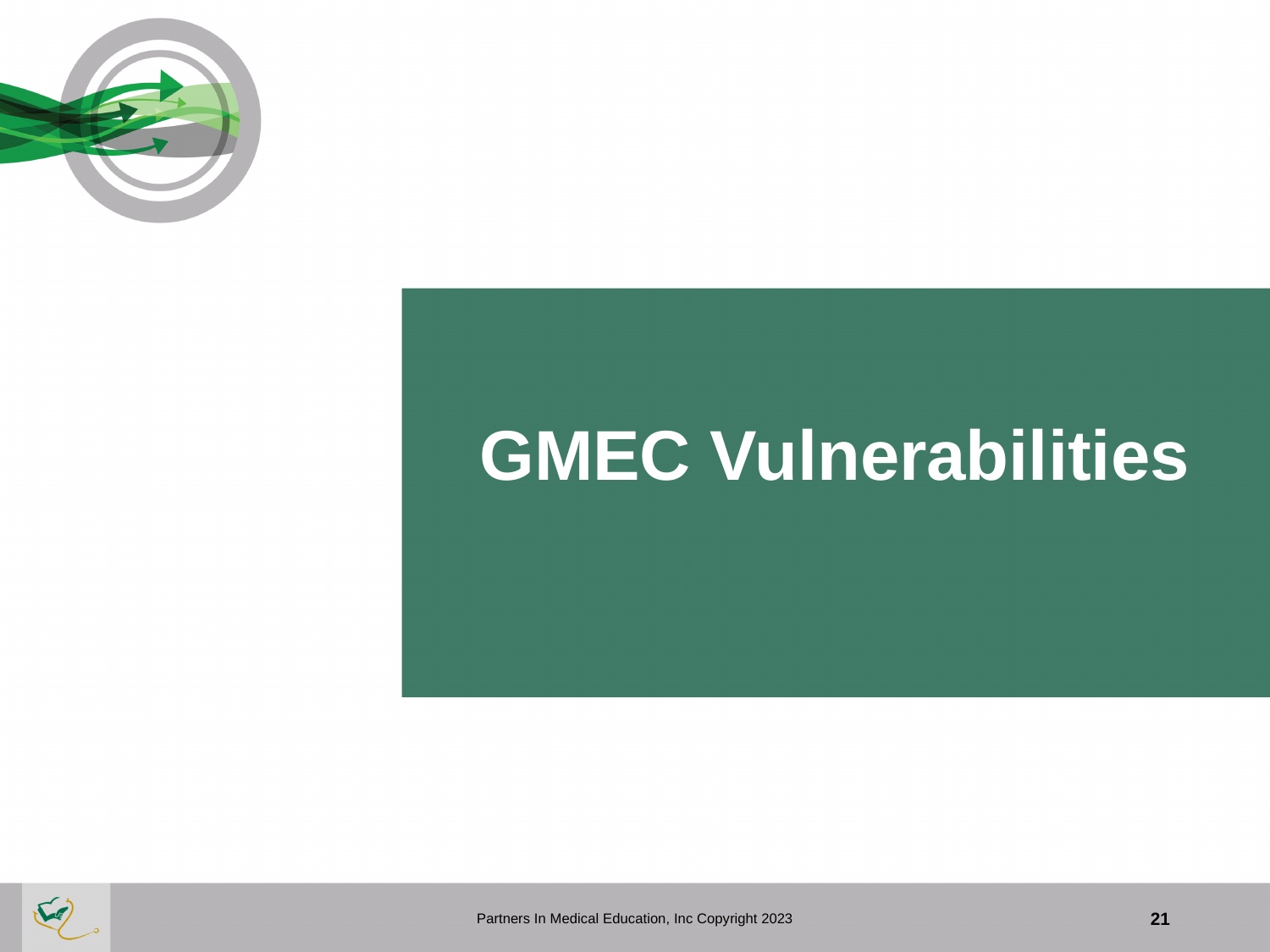

# GMEC Vulnerabilities
Partners In Medical Education, Inc Copyright 2023
21